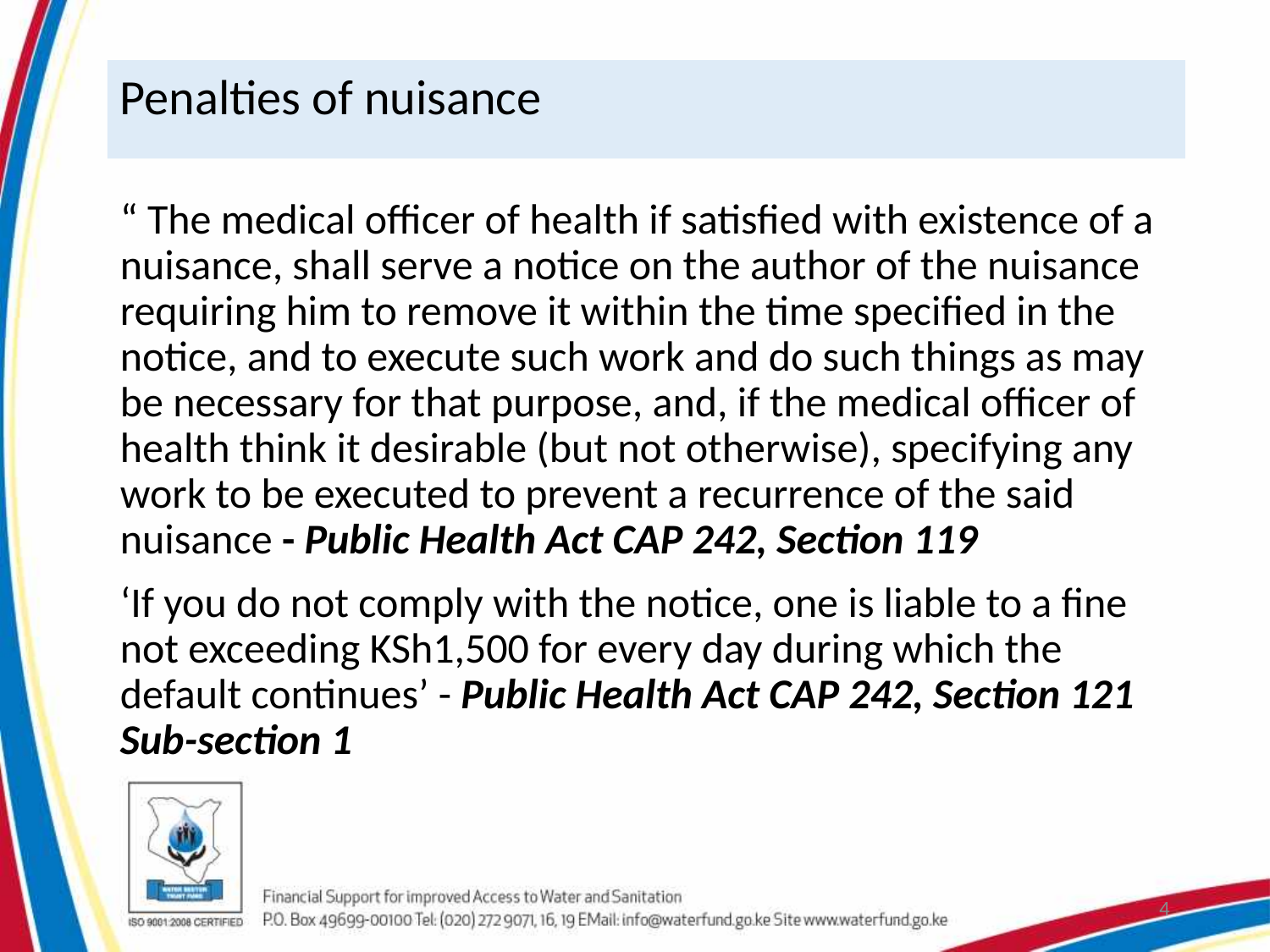

Penalties of nuisance
#
“ The medical officer of health if satisfied with existence of a nuisance, shall serve a notice on the author of the nuisance requiring him to remove it within the time specified in the notice, and to execute such work and do such things as may be necessary for that purpose, and, if the medical officer of health think it desirable (but not otherwise), specifying any work to be executed to prevent a recurrence of the said nuisance - Public Health Act CAP 242, Section 119
‘If you do not comply with the notice, one is liable to a fine not exceeding KSh1,500 for every day during which the default continues’ - Public Health Act CAP 242, Section 121 Sub-section 1

4